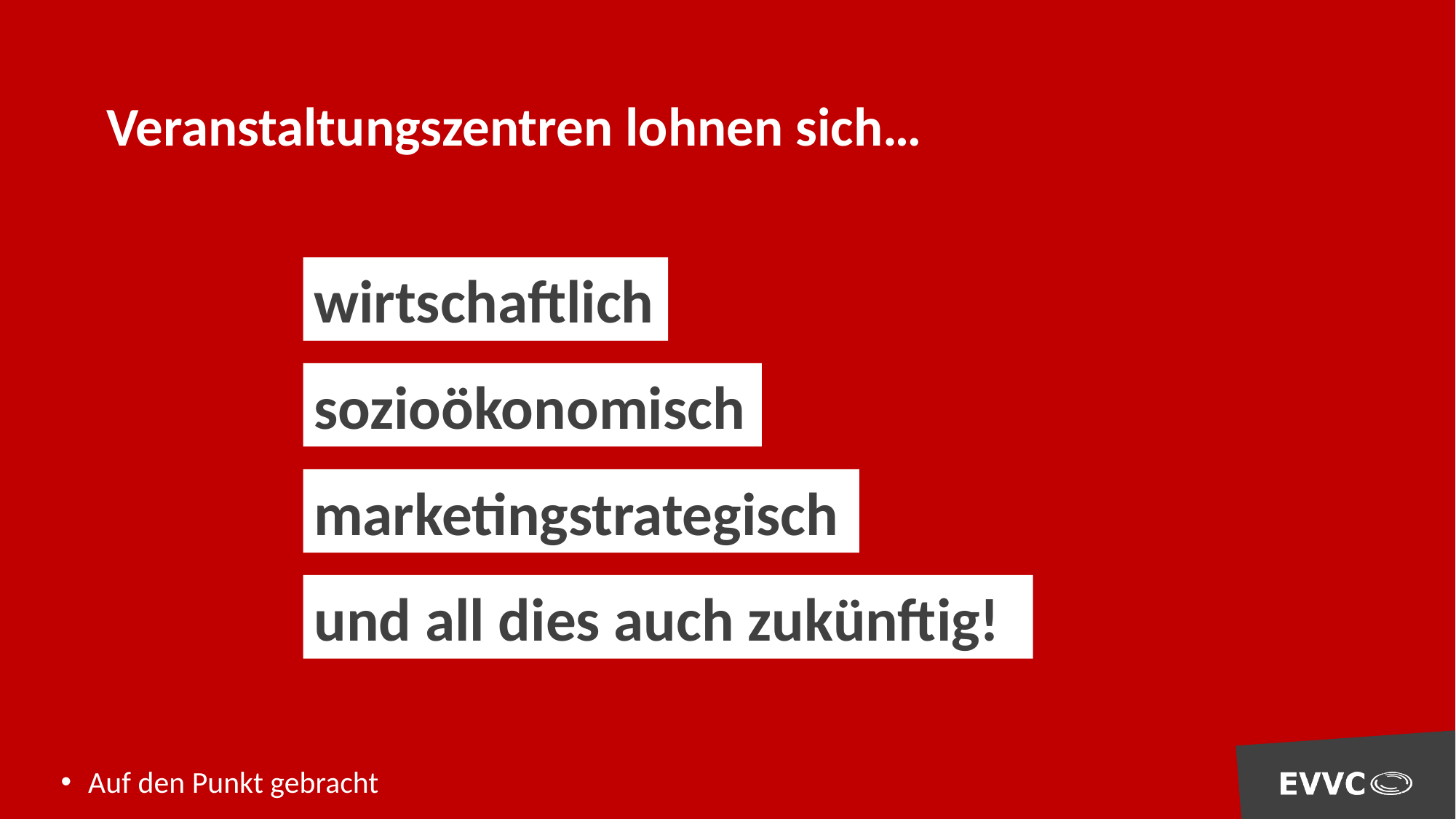

Veranstaltungszentren lohnen sich…
wirtschaftlich
sozioökonomisch
marketingstrategisch
und all dies auch zukünftig!
Auf den Punkt gebracht